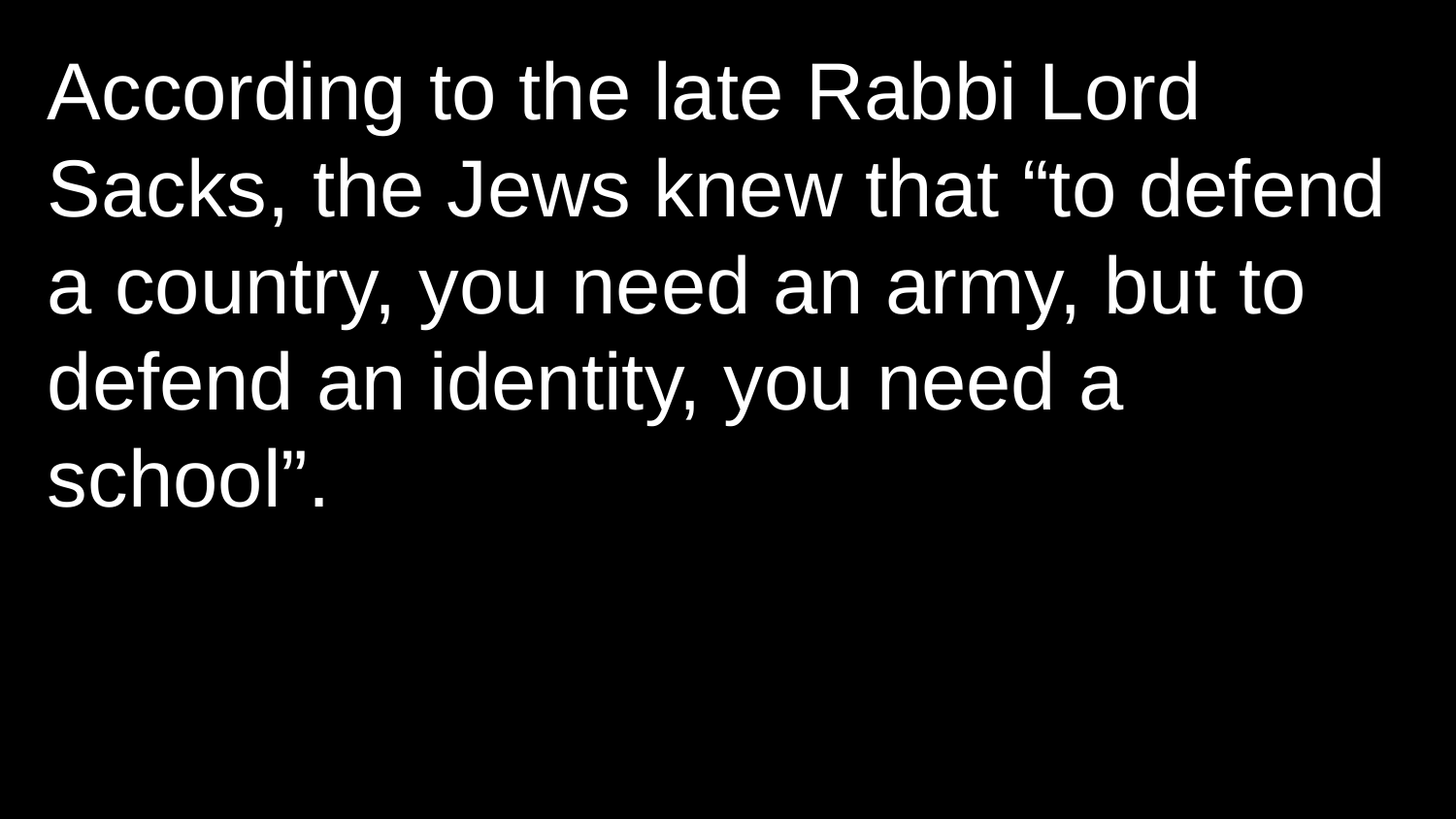

According to the late Rabbi Lord Sacks, the Jews knew that “to defend a country, you need an army, but to defend an identity, you need a school”.